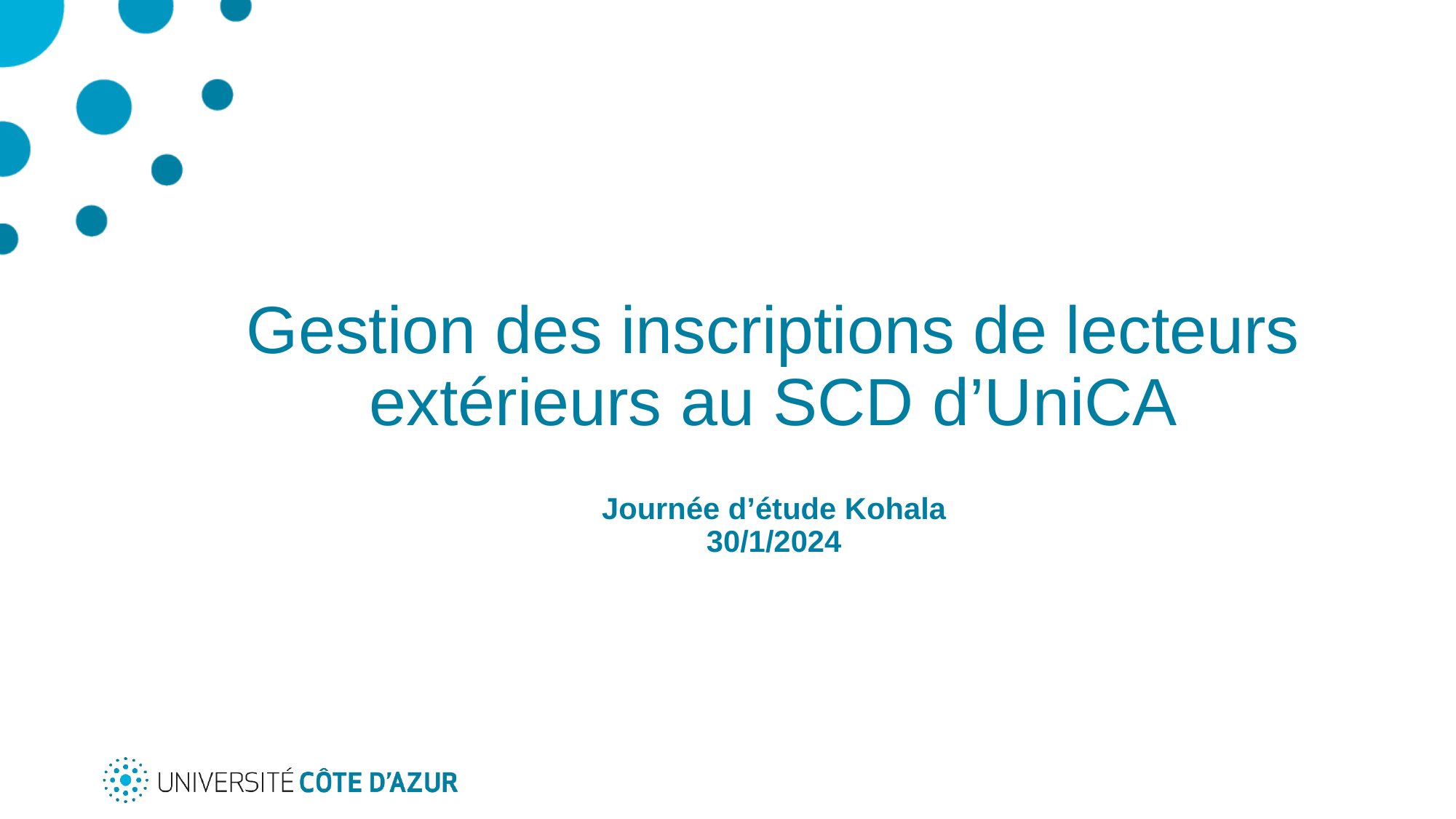

# Gestion des inscriptions de lecteurs extérieurs au SCD d’UniCA
Journée d’étude Kohala
30/1/2024